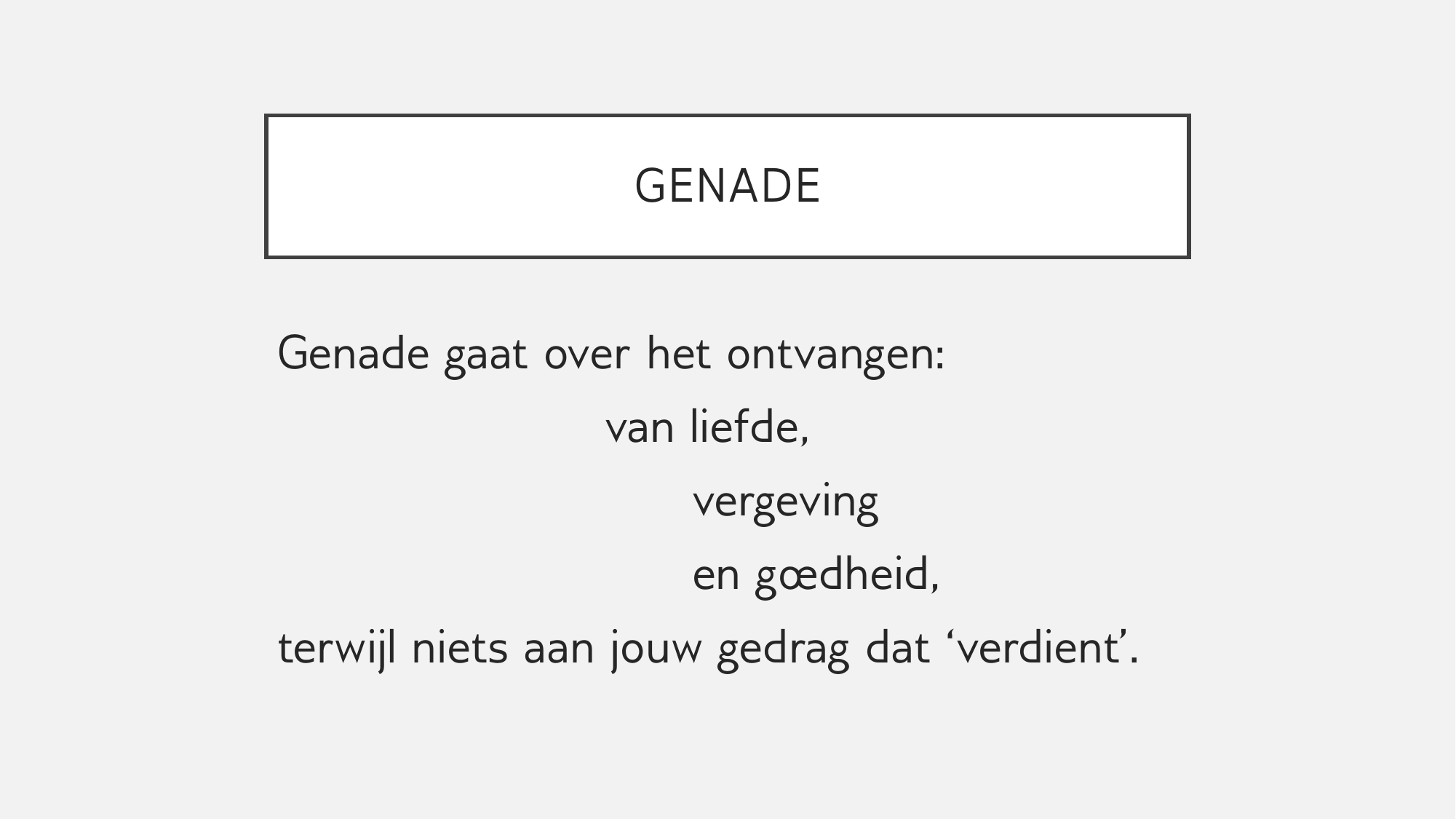

# Genade
Genade gaat over het ontvangen:
			van liefde,
			      vergeving
			      en goedheid,
terwijl niets aan jouw gedrag dat ‘verdient’.